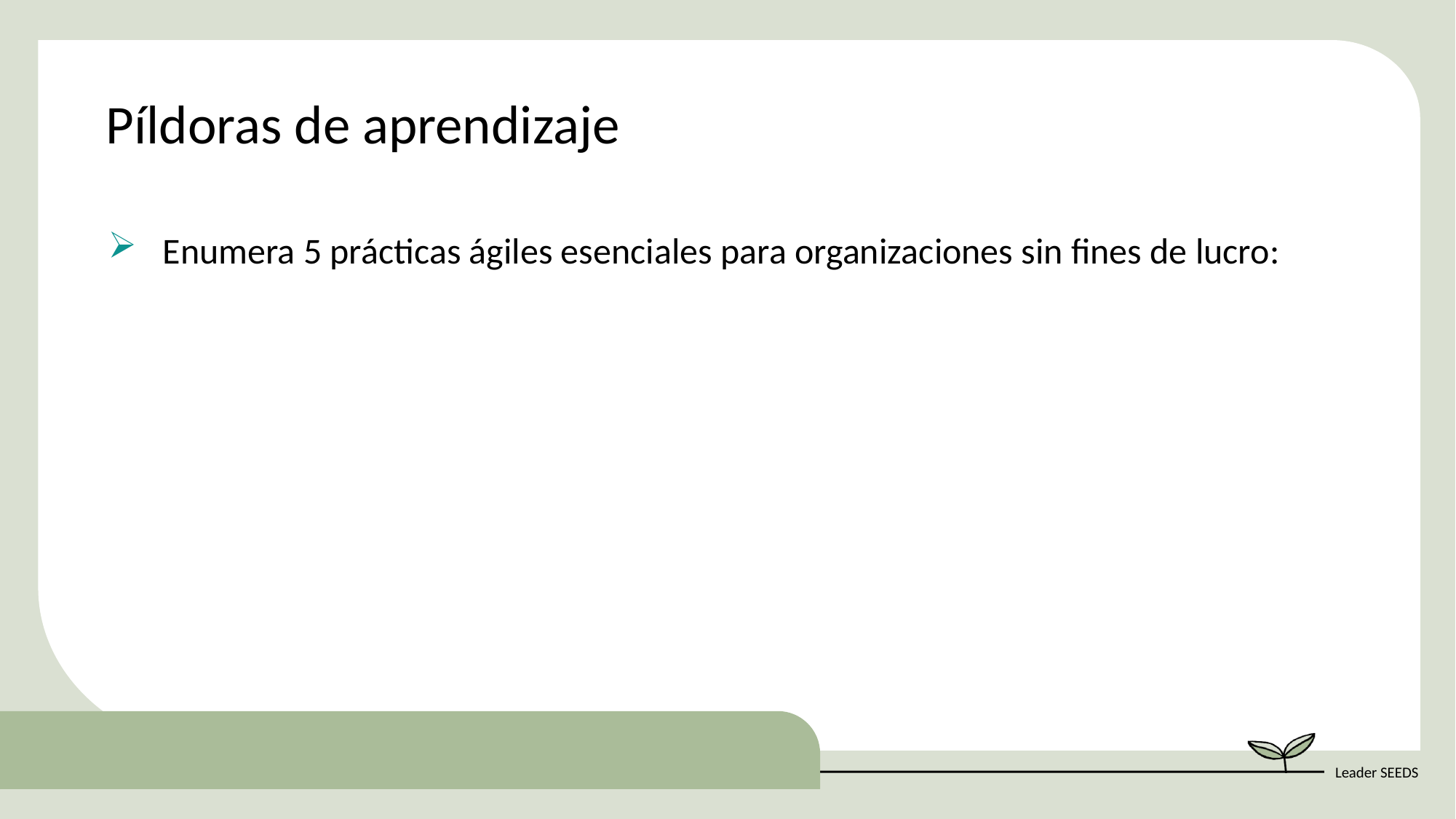

Píldoras de aprendizaje
Enumera 5 prácticas ágiles esenciales para organizaciones sin fines de lucro: